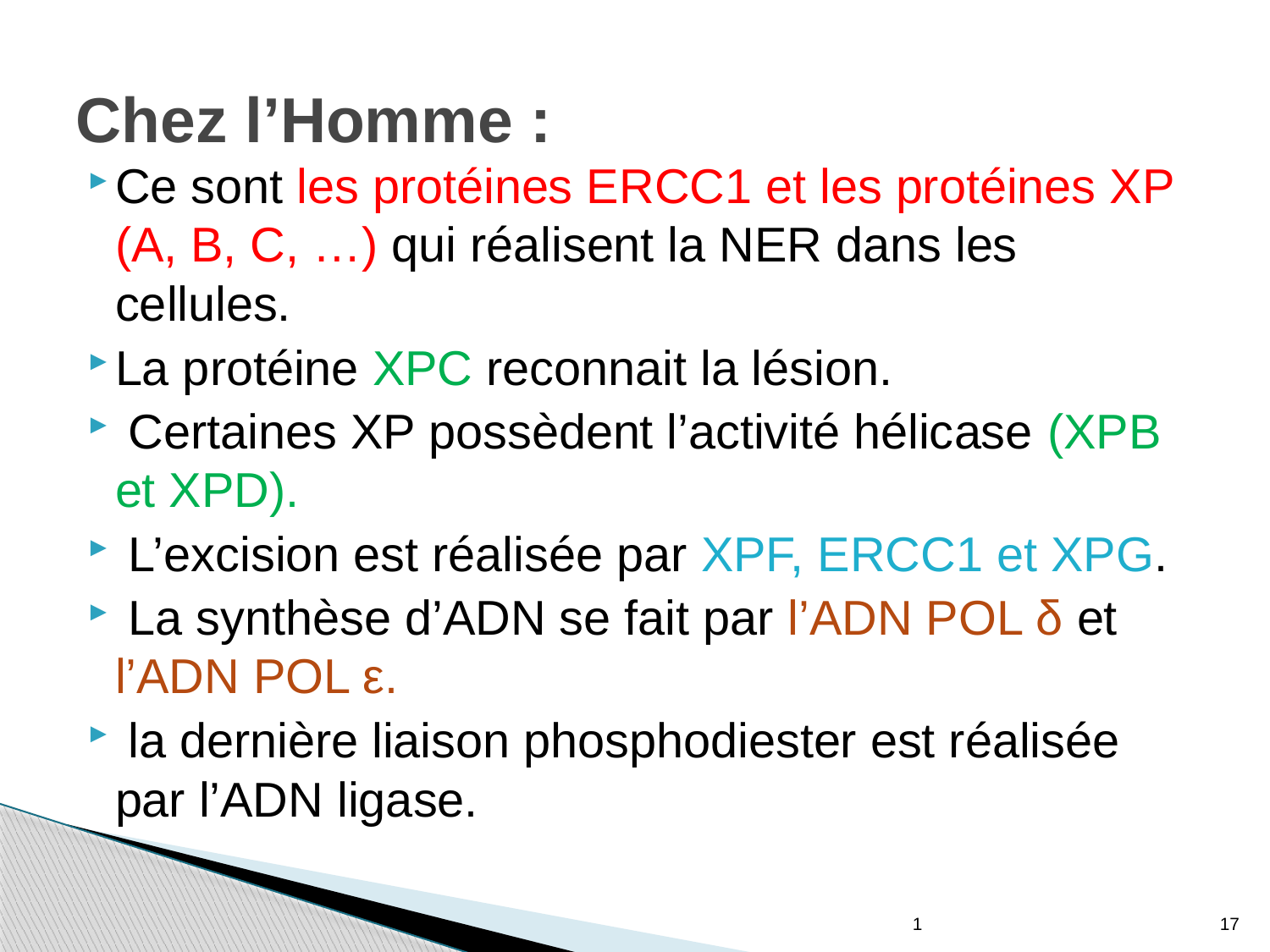

# Chez l’Homme :
Ce sont les protéines ERCC1 et les protéines XP (A, B, C, …) qui réalisent la NER dans les cellules.
La protéine XPC reconnait la lésion.
 Certaines XP possèdent l’activité hélicase (XPB et XPD).
 L’excision est réalisée par XPF, ERCC1 et XPG.
 La synthèse d’ADN se fait par l’ADN POL δ et l’ADN POL ε.
 la dernière liaison phosphodiester est réalisée par l’ADN ligase.
1
17